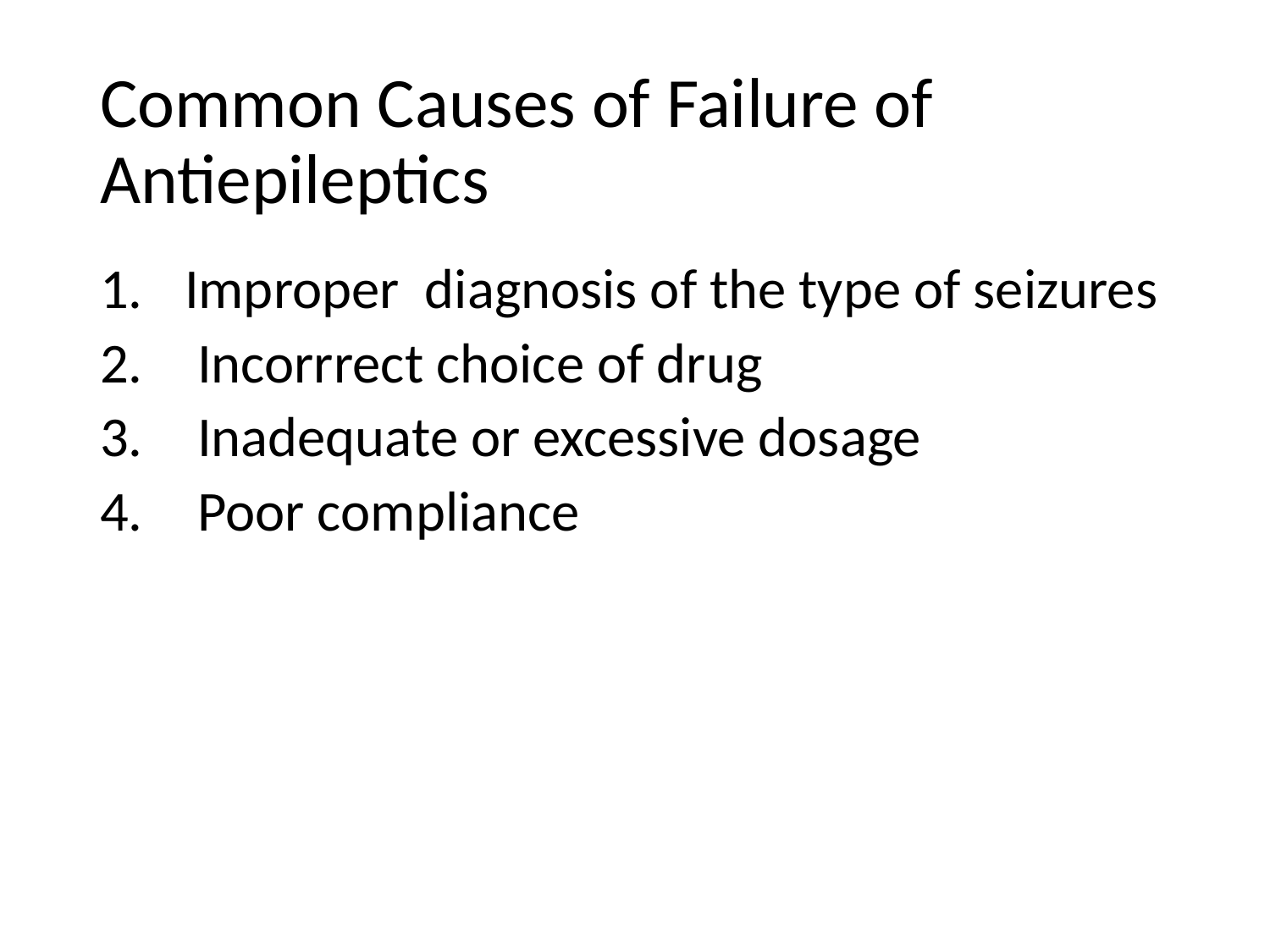

# Common Causes of Failure of Antiepileptics
Improper  diagnosis of the type of seizures
 Incorrrect choice of drug
 Inadequate or excessive dosage
 Poor compliance